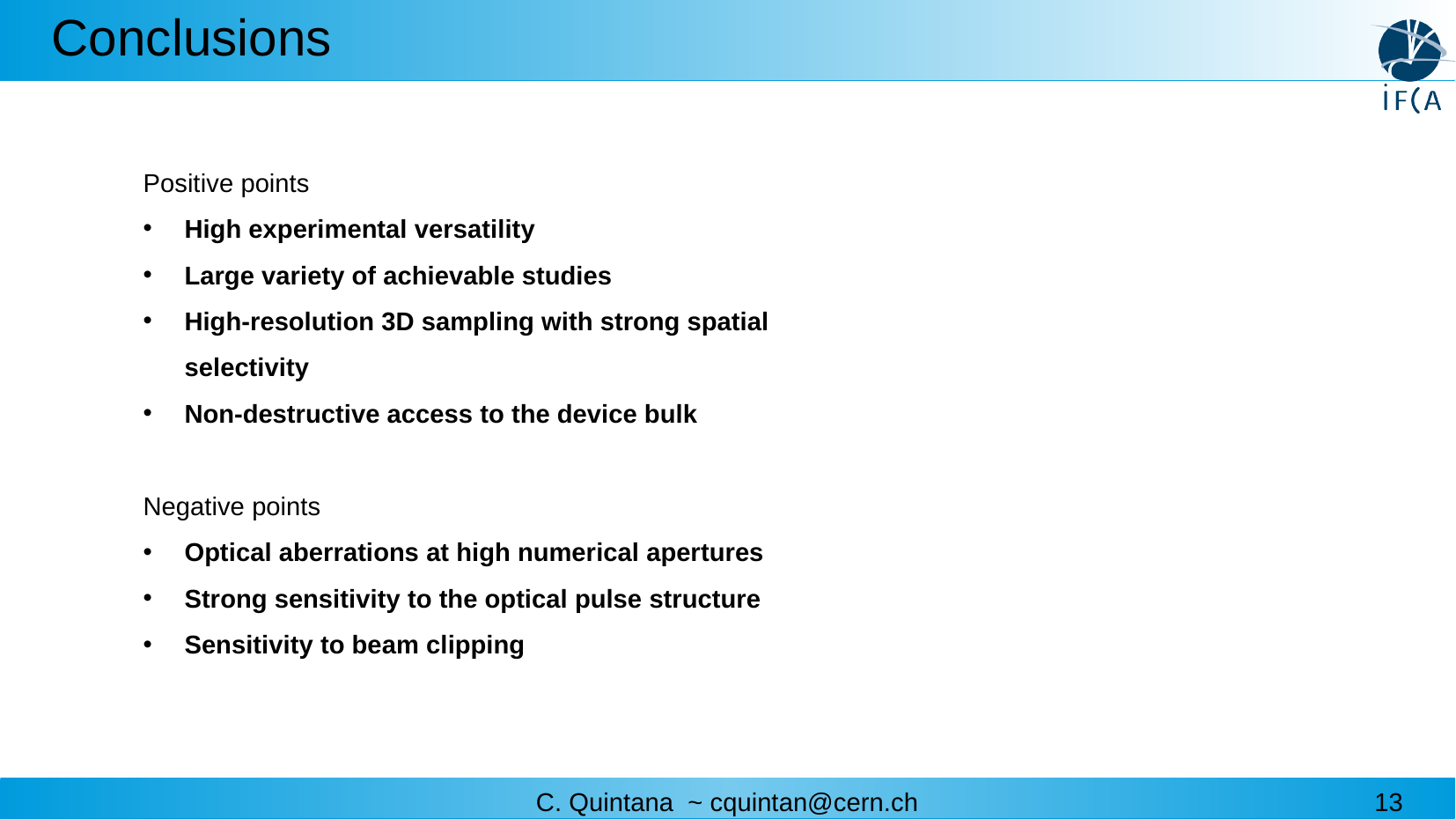

#
Conclusions
Positive points​
High experimental versatility​
Large variety of achievable studies​
High-resolution 3D sampling with strong spatial selectivity​
Non-destructive access to the device bulk​
​
Negative points​
Optical aberrations at high numerical apertures​
Strong sensitivity to the optical pulse structure​
Sensitivity to beam clipping

C. Quintana  ~ cquintan@cern.ch
13